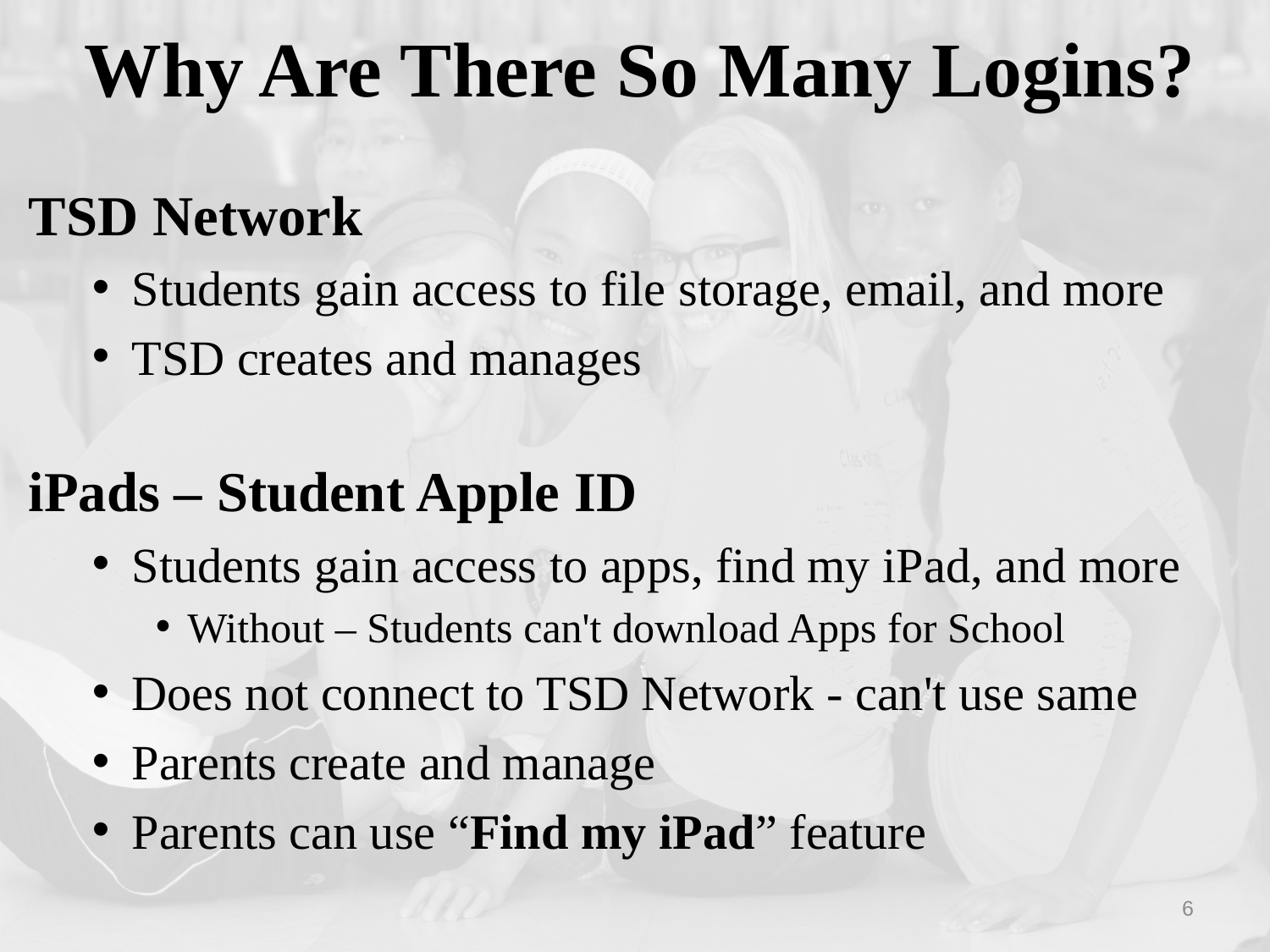

# Why Are There So Many Logins?
TSD Network
Students gain access to file storage, email, and more
TSD creates and manages

iPads – Student Apple ID
Students gain access to apps, find my iPad, and more
Without – Students can't download Apps for School
Does not connect to TSD Network - can't use same
Parents create and manage
Parents can use “Find my iPad” feature

6